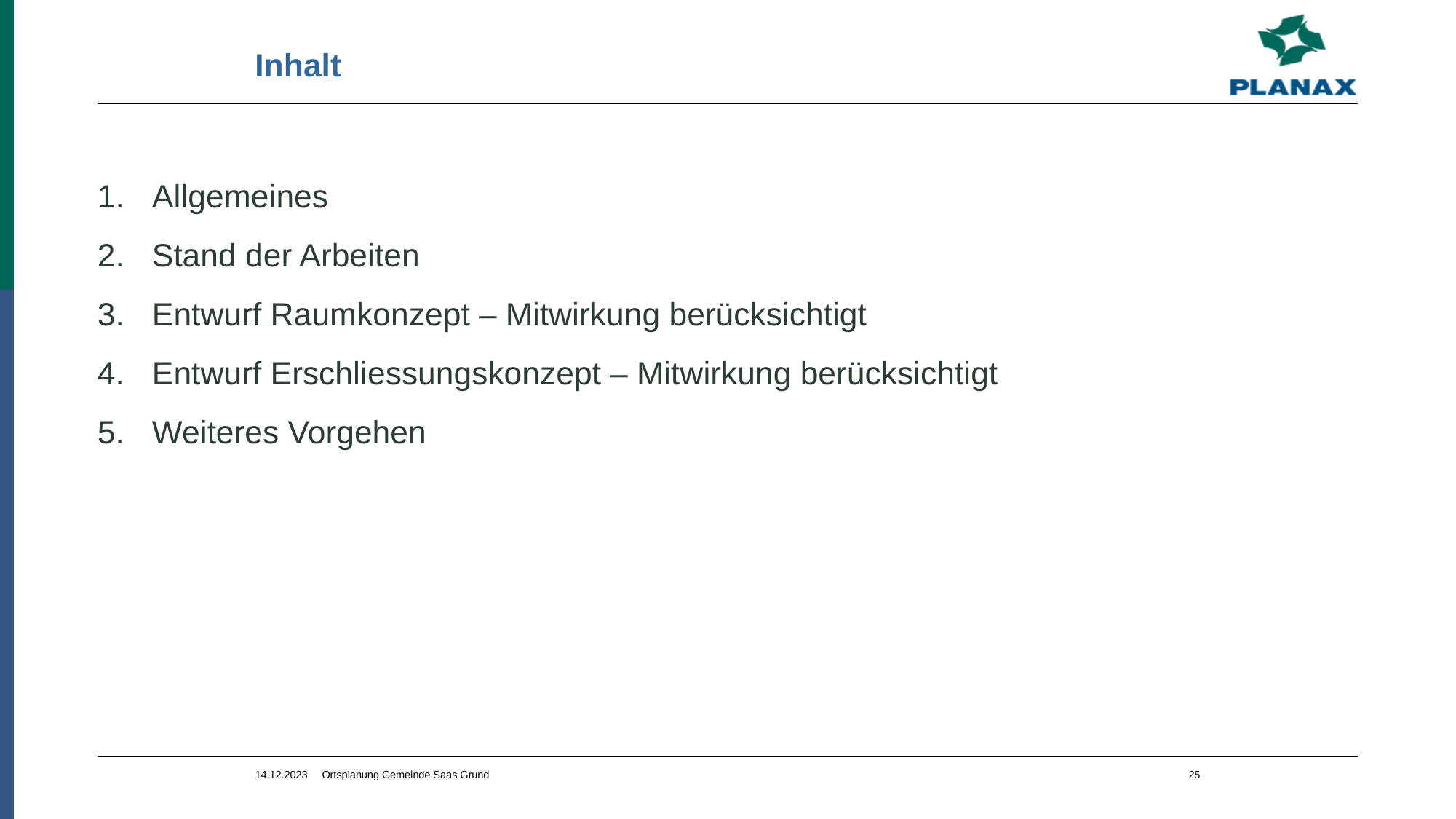

# Inhalt

Allgemeines
Stand der Arbeiten
Entwurf Raumkonzept – Mitwirkung berücksichtigt
Entwurf Erschliessungskonzept – Mitwirkung berücksichtigt
Weiteres Vorgehen
14.12.2023     Ortsplanung Gemeinde Saas Grund

25